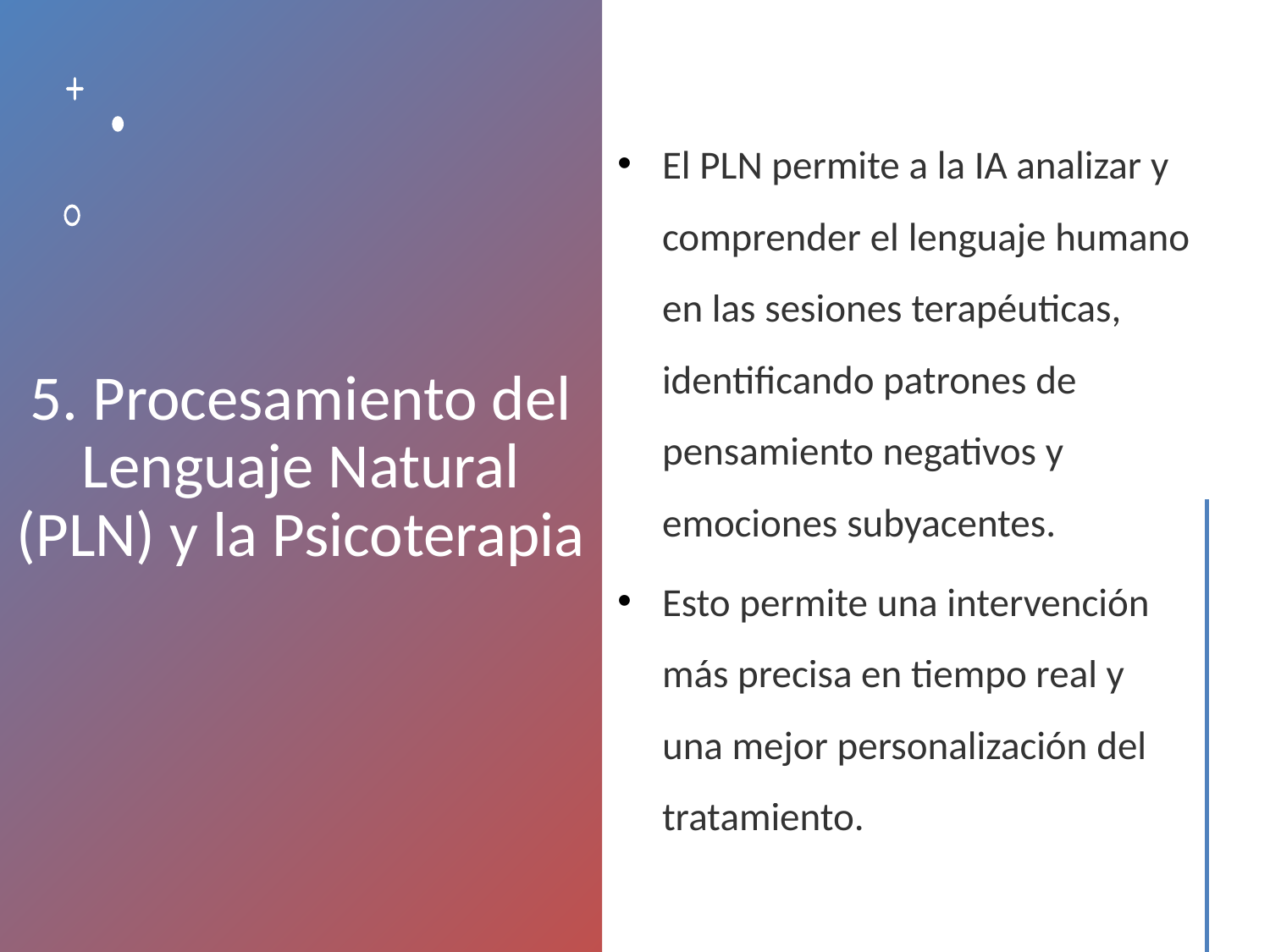

# 5. Procesamiento del Lenguaje Natural (PLN) y la Psicoterapia
El PLN permite a la IA analizar y comprender el lenguaje humano en las sesiones terapéuticas, identificando patrones de pensamiento negativos y emociones subyacentes.
Esto permite una intervención más precisa en tiempo real y una mejor personalización del tratamiento.